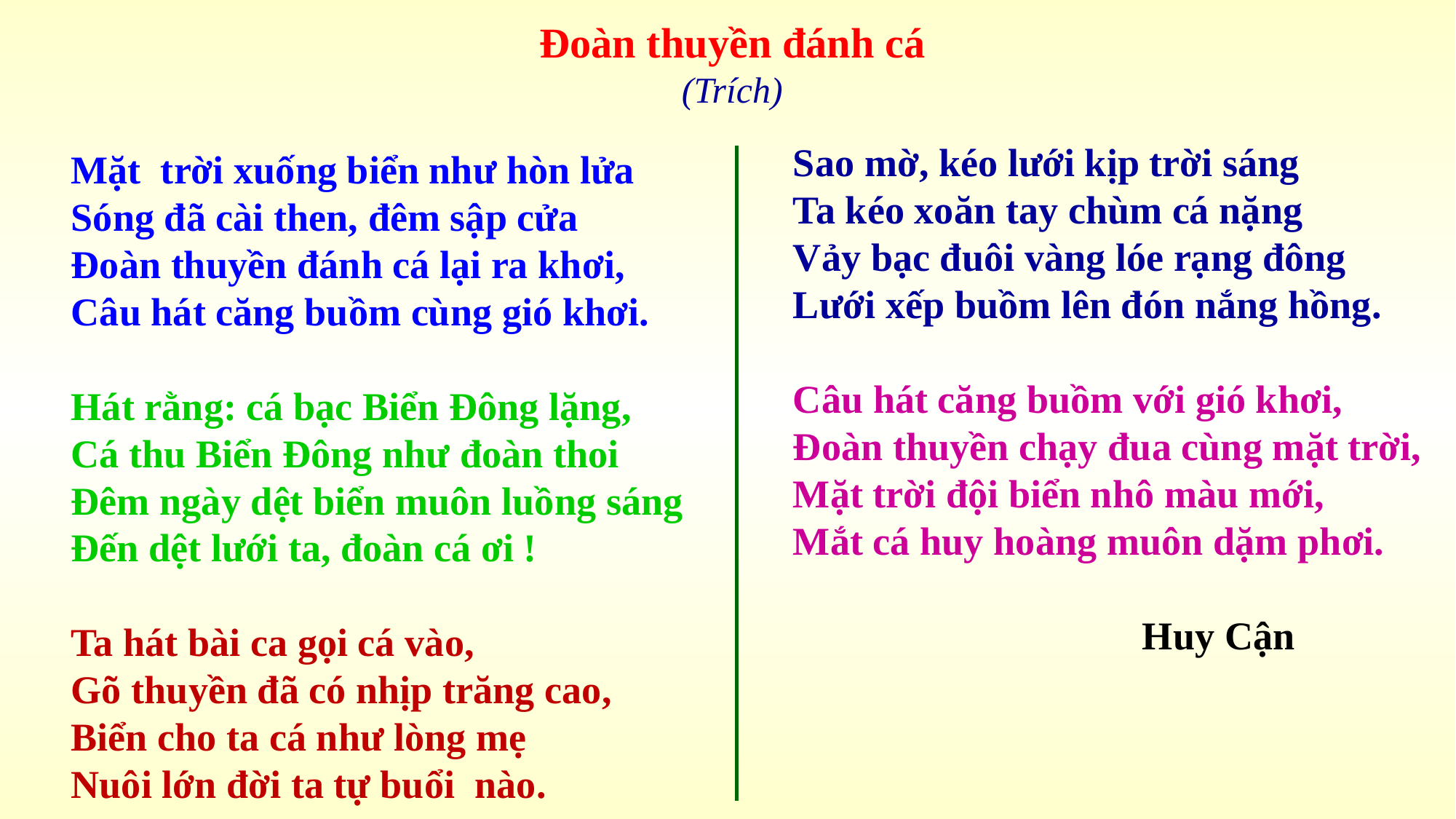

Đoàn thuyền đánh cá
(Trích)
Sao mờ, kéo lưới kịp trời sáng
Ta kéo xoăn tay chùm cá nặng
Vảy bạc đuôi vàng lóe rạng đông
Lưới xếp buồm lên đón nắng hồng.

Câu hát căng buồm với gió khơi,
Đoàn thuyền chạy đua cùng mặt trời,
Mặt trời đội biển nhô màu mới,
Mắt cá huy hoàng muôn dặm phơi.

                                Huy Cận
Mặt  trời xuống biển như hòn lửa
Sóng đã cài then, đêm sập cửa
Đoàn thuyền đánh cá lại ra khơi,
Câu hát căng buồm cùng gió khơi.

Hát rằng: cá bạc Biển Đông lặng,
Cá thu Biển Đông như đoàn thoi
Đêm ngày dệt biển muôn luồng sáng
Đến dệt lưới ta, đoàn cá ơi !

Ta hát bài ca gọi cá vào,
Gõ thuyền đã có nhịp trăng cao,
Biển cho ta cá như lòng mẹ
Nuôi lớn đời ta tự buổi  nào.